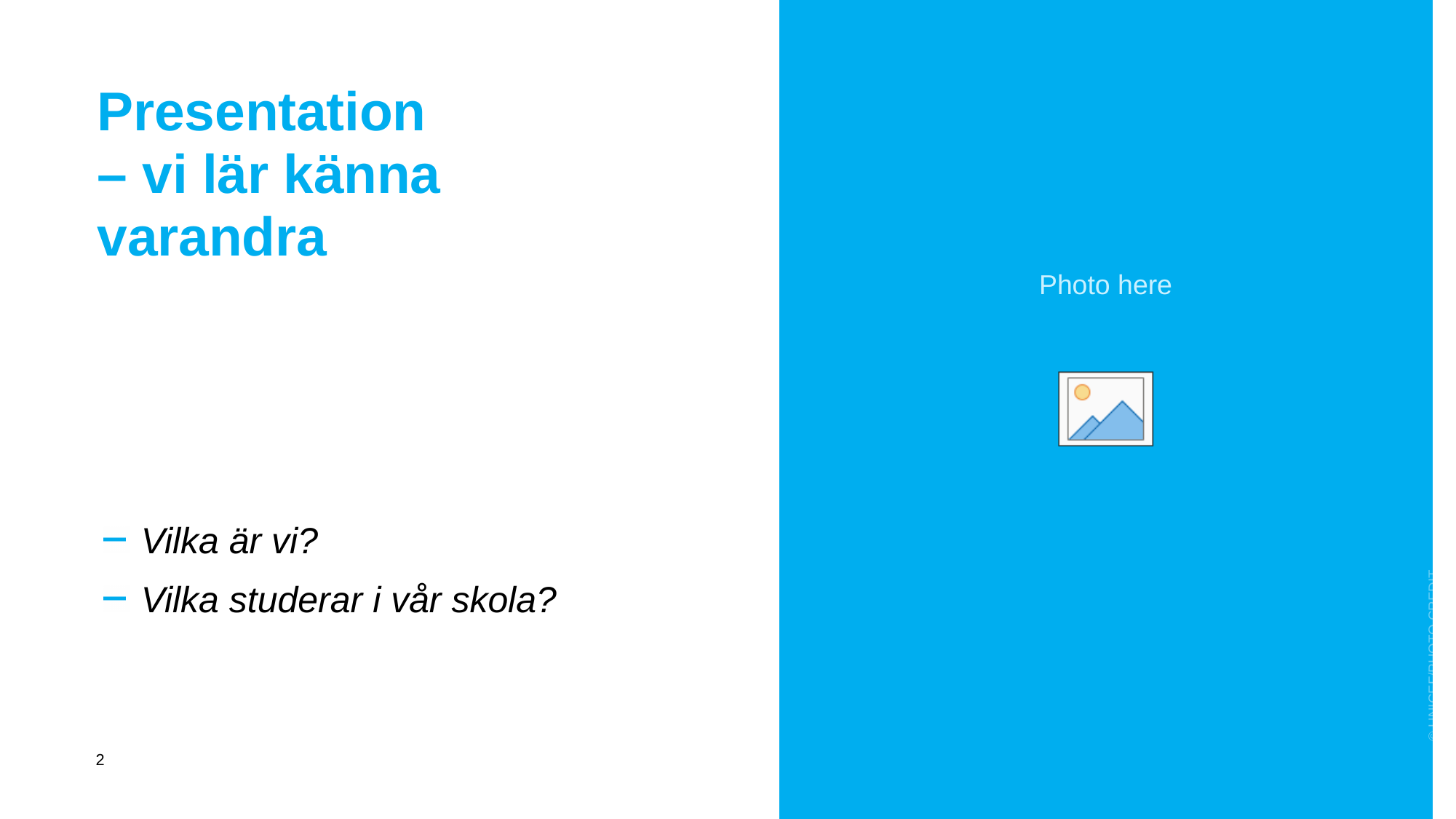

Presentation
– vi lär känna varandra

 Vilka är vi?
 Vilka studerar i vår skola?
© UNICEF/PHOTO CREDIT
| 2 |  |
| --- | --- |